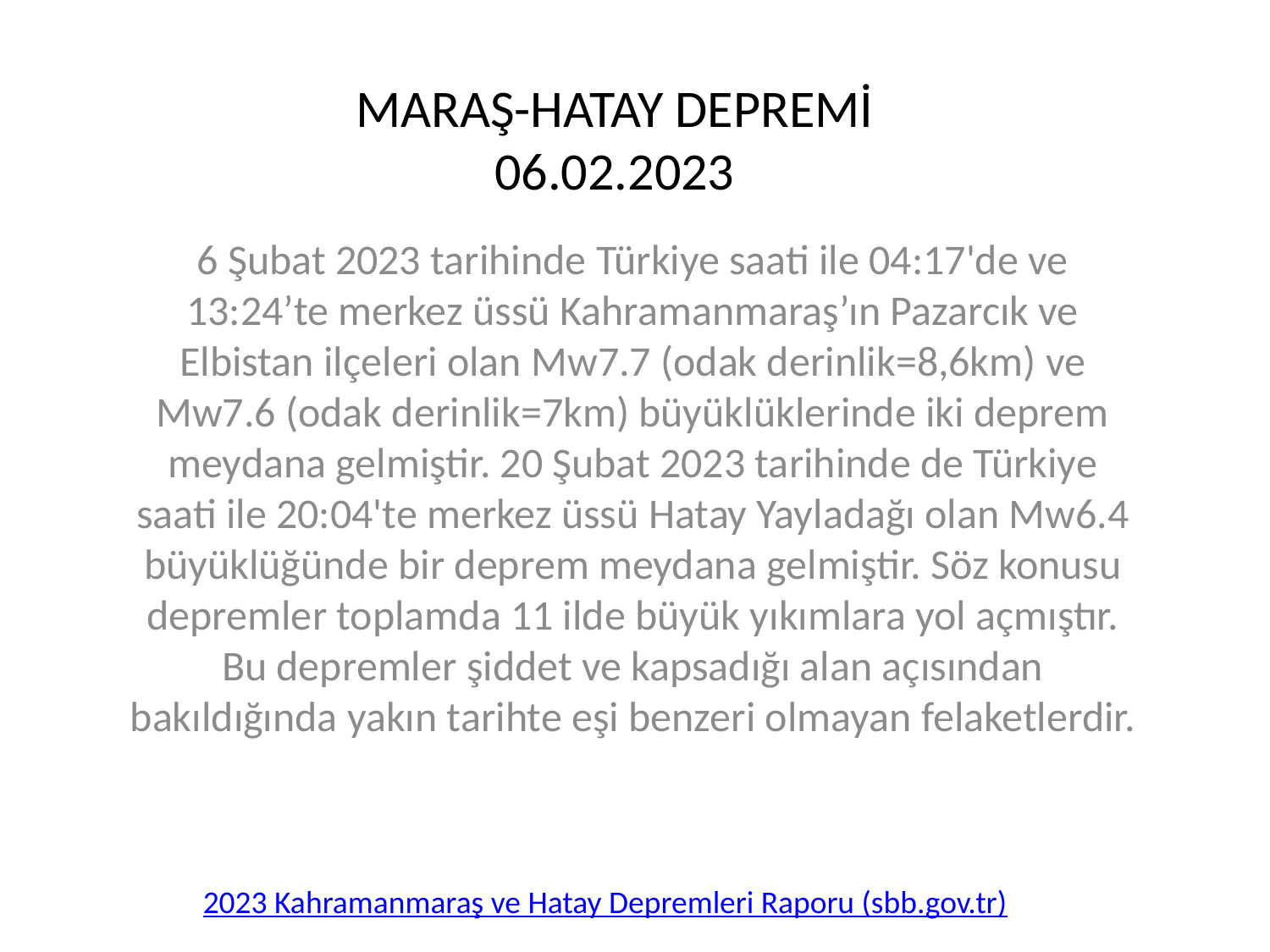

# MARAŞ-HATAY DEPREMİ 06.02.2023
6 Şubat 2023 tarihinde Türkiye saati ile 04:17'de ve 13:24’te merkez üssü Kahramanmaraş’ın Pazarcık ve Elbistan ilçeleri olan Mw7.7 (odak derinlik=8,6km) ve Mw7.6 (odak derinlik=7km) büyüklüklerinde iki deprem meydana gelmiştir. 20 Şubat 2023 tarihinde de Türkiye saati ile 20:04'te merkez üssü Hatay Yayladağı olan Mw6.4 büyüklüğünde bir deprem meydana gelmiştir. Söz konusu depremler toplamda 11 ilde büyük yıkımlara yol açmıştır. Bu depremler şiddet ve kapsadığı alan açısından bakıldığında yakın tarihte eşi benzeri olmayan felaketlerdir.
2023 Kahramanmaraş ve Hatay Depremleri Raporu (sbb.gov.tr)